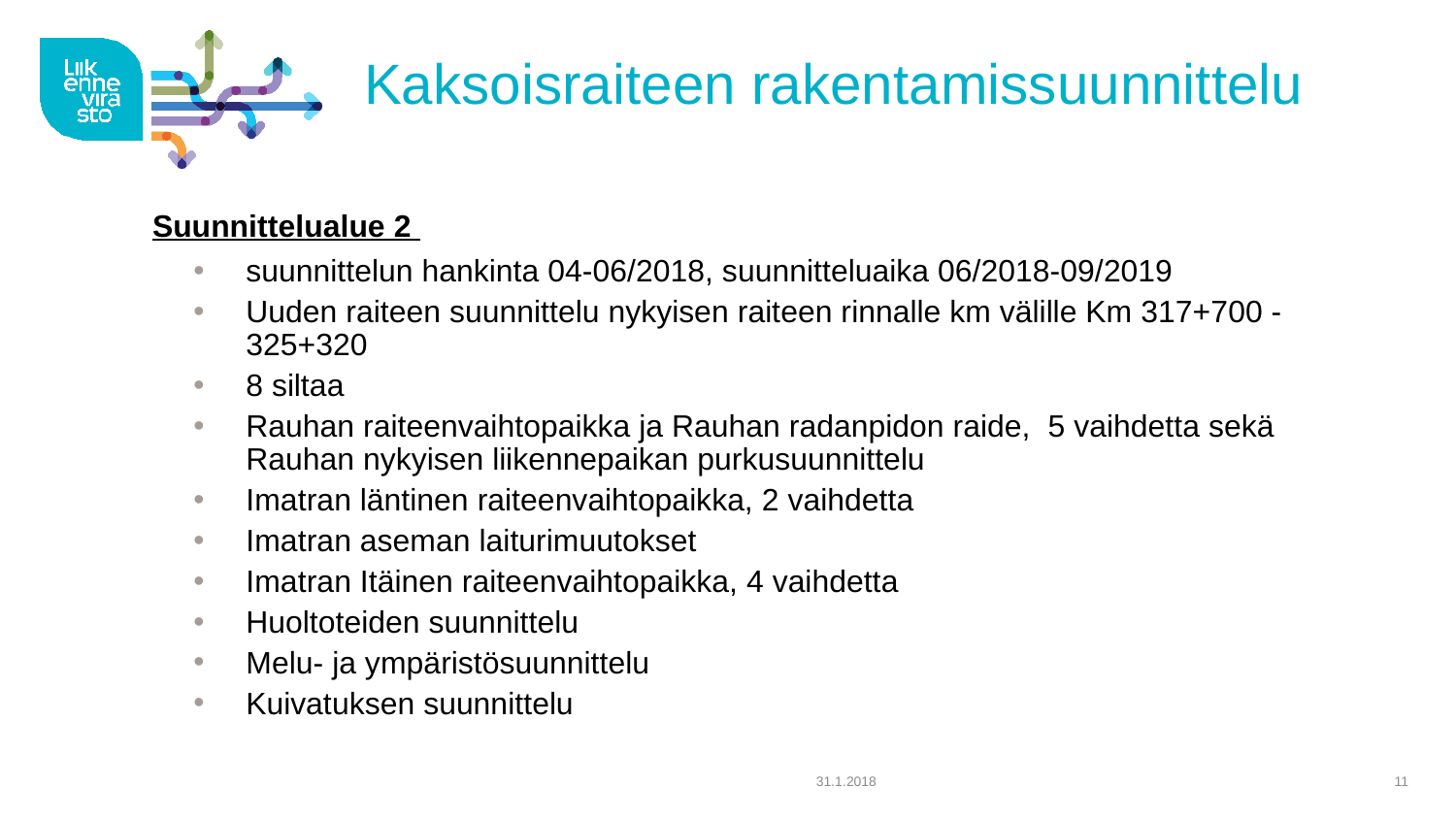

# Kaksoisraiteen rakentamissuunnittelu
Suunnittelualue 2
suunnittelun hankinta 04-06/2018, suunnitteluaika 06/2018-09/2019
Uuden raiteen suunnittelu nykyisen raiteen rinnalle km välille Km 317+700 - 325+320
8 siltaa
Rauhan raiteenvaihtopaikka ja Rauhan radanpidon raide,  5 vaihdetta sekä Rauhan nykyisen liikennepaikan purkusuunnittelu
Imatran läntinen raiteenvaihtopaikka, 2 vaihdetta
Imatran aseman laiturimuutokset
Imatran Itäinen raiteenvaihtopaikka, 4 vaihdetta
Huoltoteiden suunnittelu
Melu- ja ympäristösuunnittelu
Kuivatuksen suunnittelu

31.1.2018
11